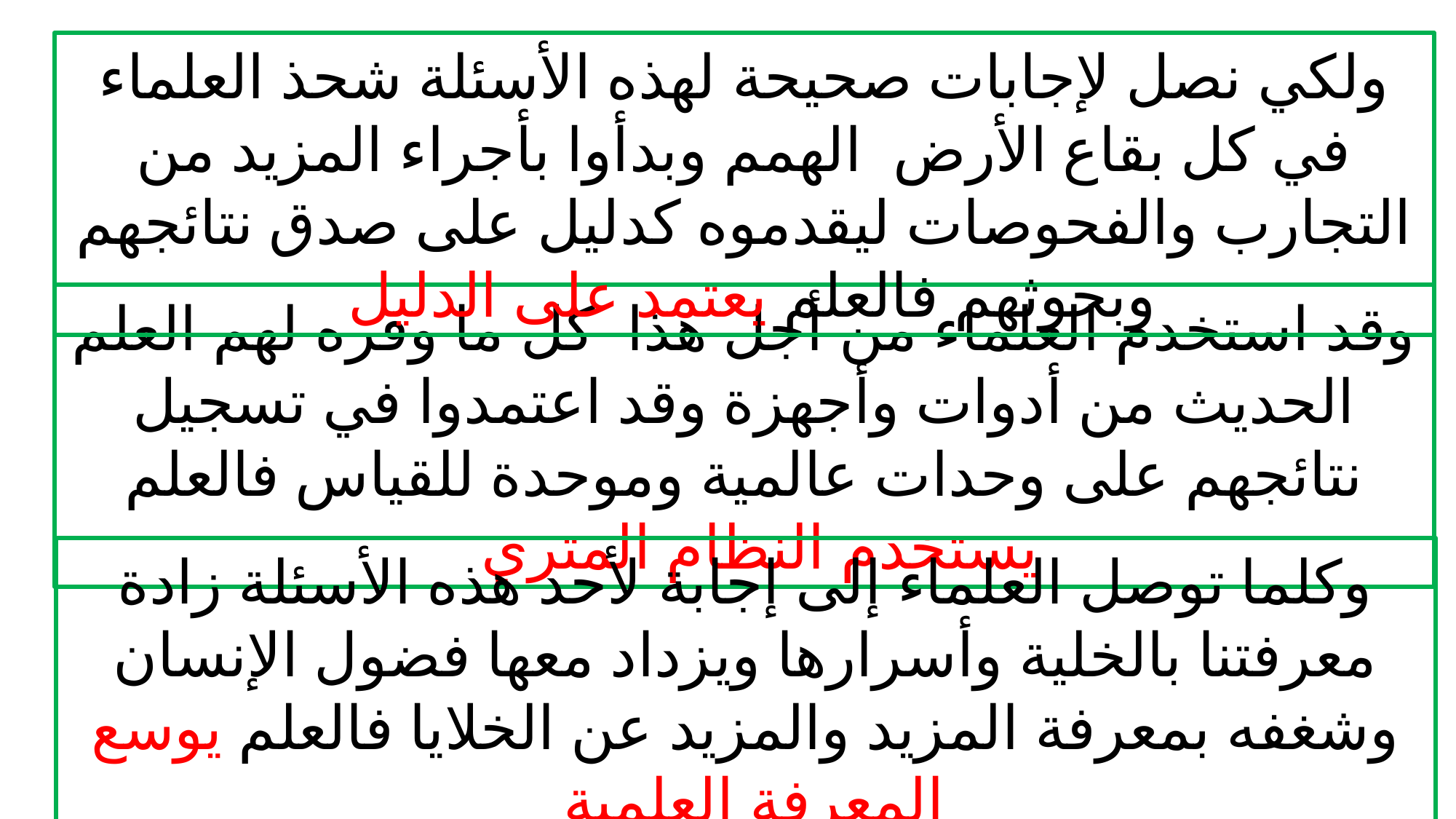

ولكي نصل لإجابات صحيحة لهذه الأسئلة شحذ العلماء في كل بقاع الأرض  الهمم وبدأوا بأجراء المزيد من التجارب والفحوصات ليقدموه كدليل على صدق نتائجهم وبحوثهم فالعلم يعتمد على الدليل
وقد استخدم العلماء من أجل هذا  كل ما وفره لهم العلم الحديث من أدوات وأجهزة وقد اعتمدوا في تسجيل نتائجهم على وحدات عالمية وموحدة للقياس فالعلم يستخدم النظام المتري
وكلما توصل العلماء إلى إجابة لأحد هذه الأسئلة زادة معرفتنا بالخلية وأسرارها ويزداد معها فضول الإنسان وشغفه بمعرفة المزيد والمزيد عن الخلايا فالعلم يوسع المعرفة العلمية